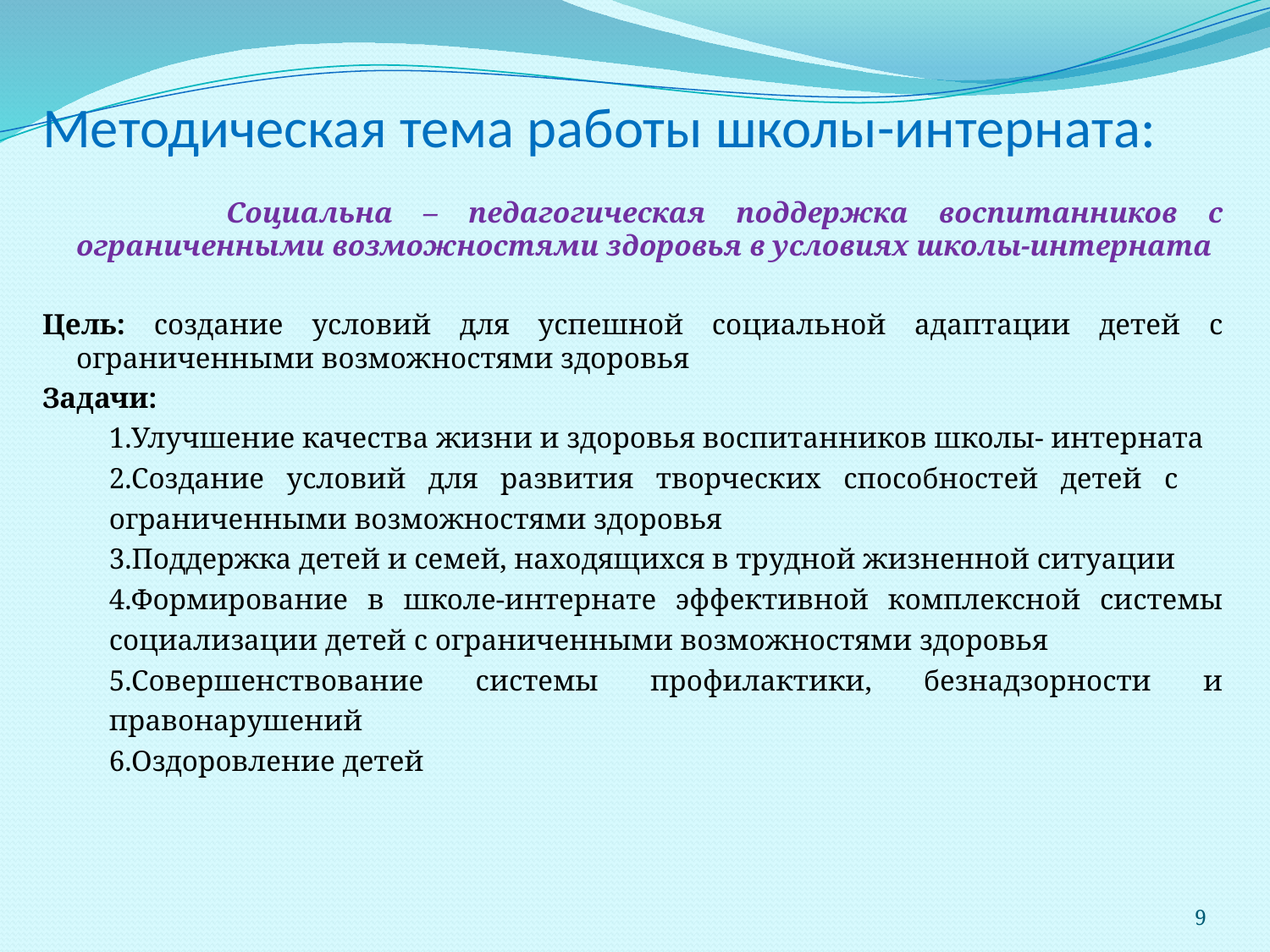

# Методическая тема работы школы-интерната:
      Социальна – педагогическая поддержка воспитанников с ограниченными возможностями здоровья в условиях школы-интерната

Цель: создание условий для успешной социальной адаптации детей с ограниченными возможностями здоровья
Задачи:
1.Улучшение качества жизни и здоровья воспитанников школы- интерната
2.Создание условий для развития творческих способностей детей с   ограниченными возможностями здоровья
3.Поддержка детей и семей, находящихся в трудной жизненной ситуации
4.Формирование в школе-интернате эффективной комплексной системы социализации детей с ограниченными возможностями здоровья
5.Совершенствование системы профилактики, безнадзорности и правонарушений
6.Оздоровление детей

9